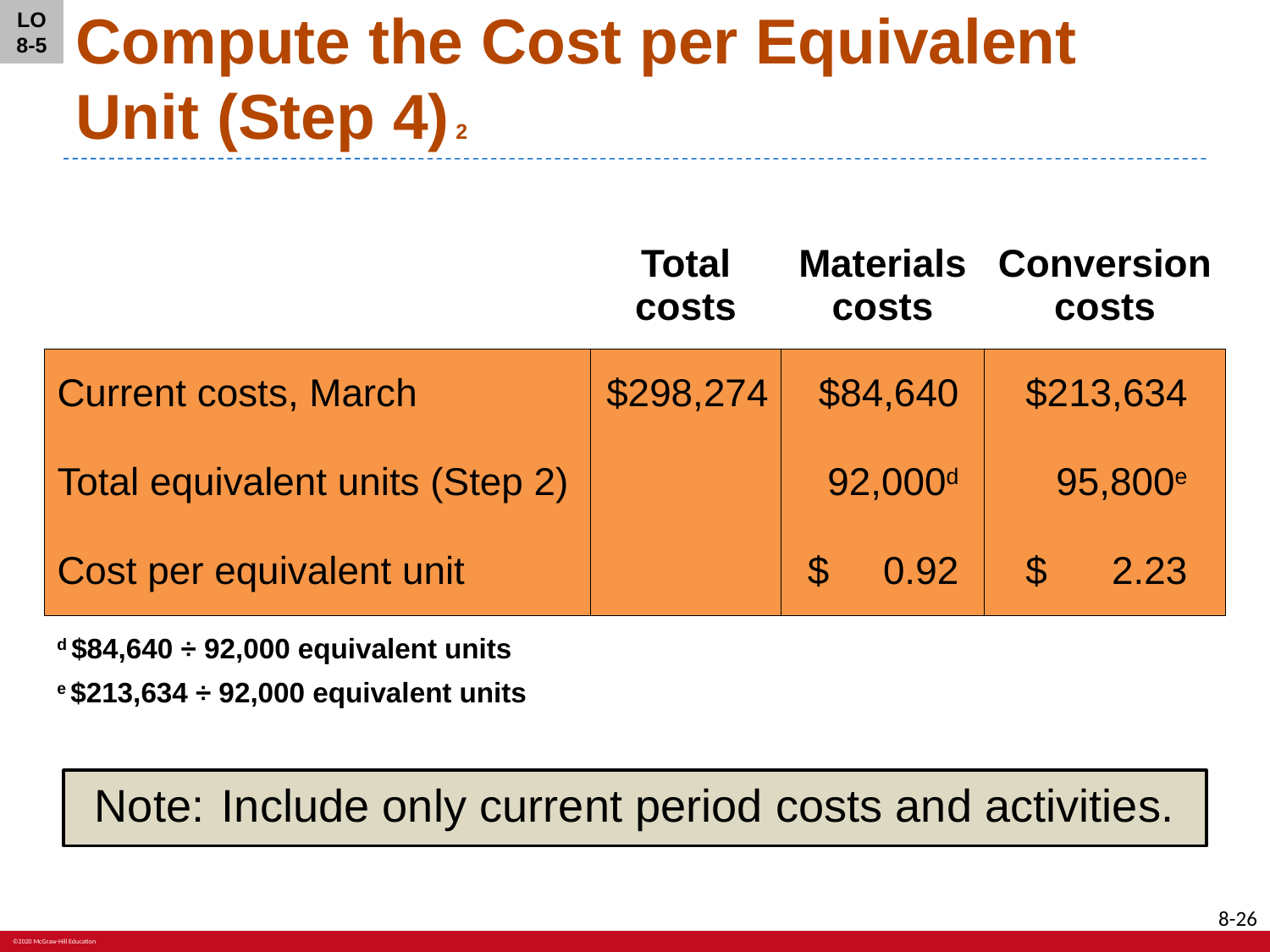

LO 8-5
# Compute the Cost per Equivalent Unit (Step 4) 2
|  | Total costs | Materials costs | Conversion costs |
| --- | --- | --- | --- |
| Current costs, March | $298,274 | $84,640 | $213,634 |
| Total equivalent units (Step 2) |  | 92,000d | 95,800e |
| Cost per equivalent unit |  | $ 0.92 | $ 2.23 |
d $84,640 ÷ 92,000 equivalent units
e $213,634 ÷ 92,000 equivalent units
Note:	Include only current period costs and activities.